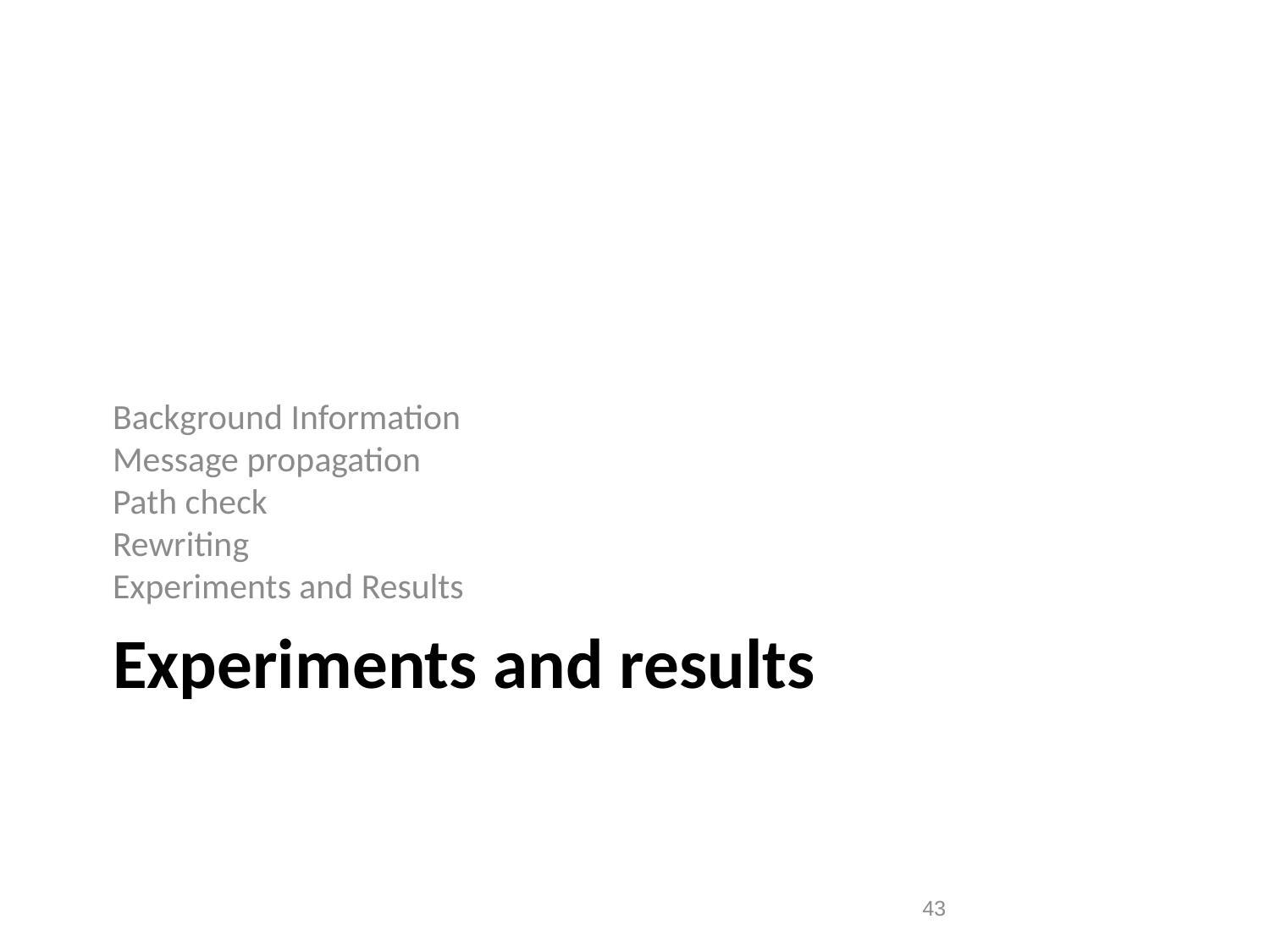

Background Information
Message propagation
Path check
Rewriting
Experiments and Results
Experiments and results
43